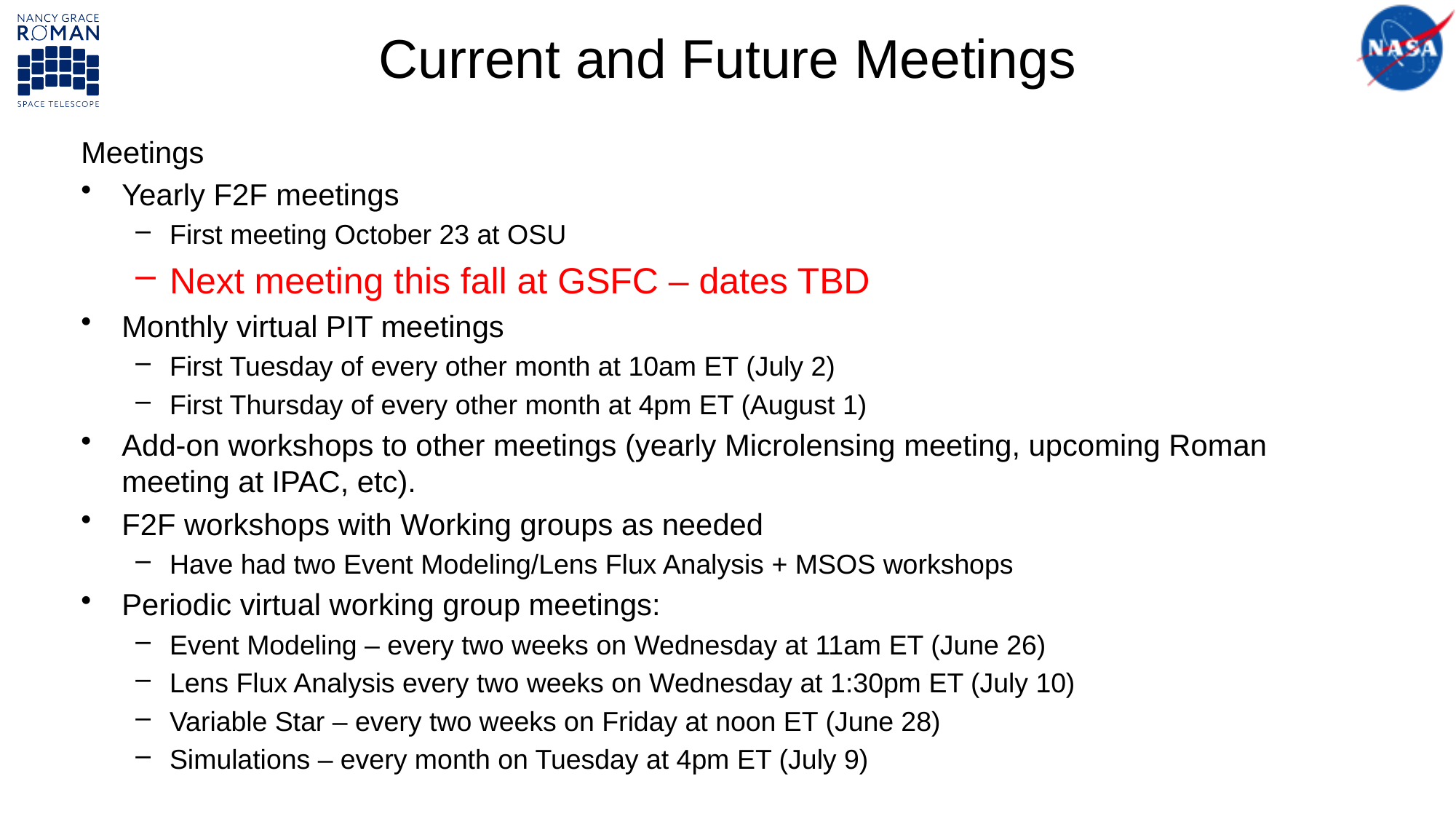

# Current and Future Meetings
Meetings
Yearly F2F meetings
First meeting October 23 at OSU
Next meeting this fall at GSFC – dates TBD
Monthly virtual PIT meetings
First Tuesday of every other month at 10am ET (July 2)
First Thursday of every other month at 4pm ET (August 1)
Add-on workshops to other meetings (yearly Microlensing meeting, upcoming Roman meeting at IPAC, etc).
F2F workshops with Working groups as needed
Have had two Event Modeling/Lens Flux Analysis + MSOS workshops
Periodic virtual working group meetings:
Event Modeling – every two weeks on Wednesday at 11am ET (June 26)
Lens Flux Analysis every two weeks on Wednesday at 1:30pm ET (July 10)
Variable Star – every two weeks on Friday at noon ET (June 28)
Simulations – every month on Tuesday at 4pm ET (July 9)